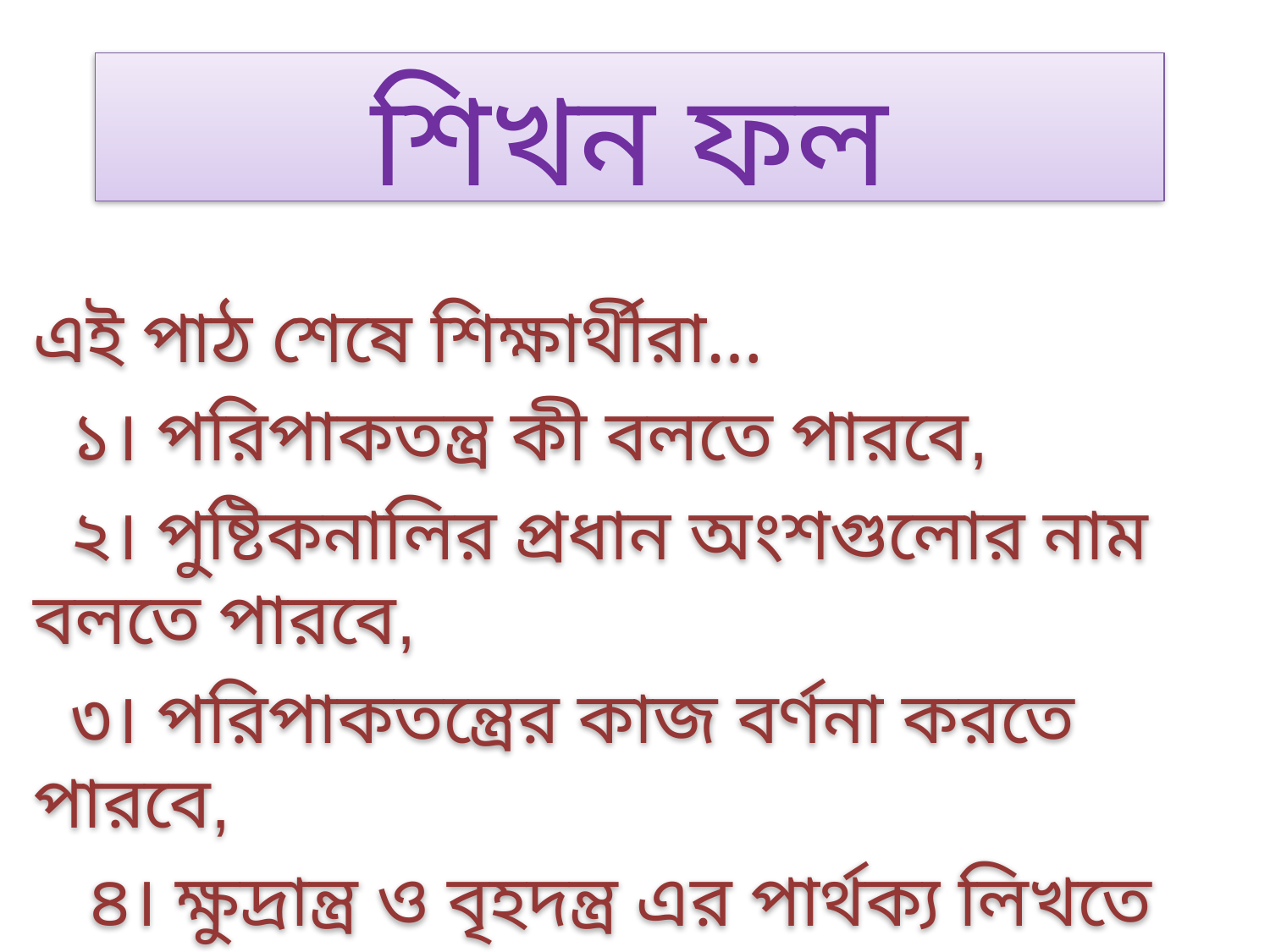

শিখন ফল
এই পাঠ শেষে শিক্ষার্থীরা…
  ১। পরিপাকতন্ত্র কী বলতে পারবে,
  ২। পুষ্টিকনালির প্রধান অংশগুলোর নাম বলতে পারবে,
  ৩। পরিপাকতন্ত্রের কাজ বর্ণনা করতে পারবে,
   ৪। ক্ষুদ্রান্ত্র ও বৃহদন্ত্র এর পার্থক্য লিখতে পারবে।